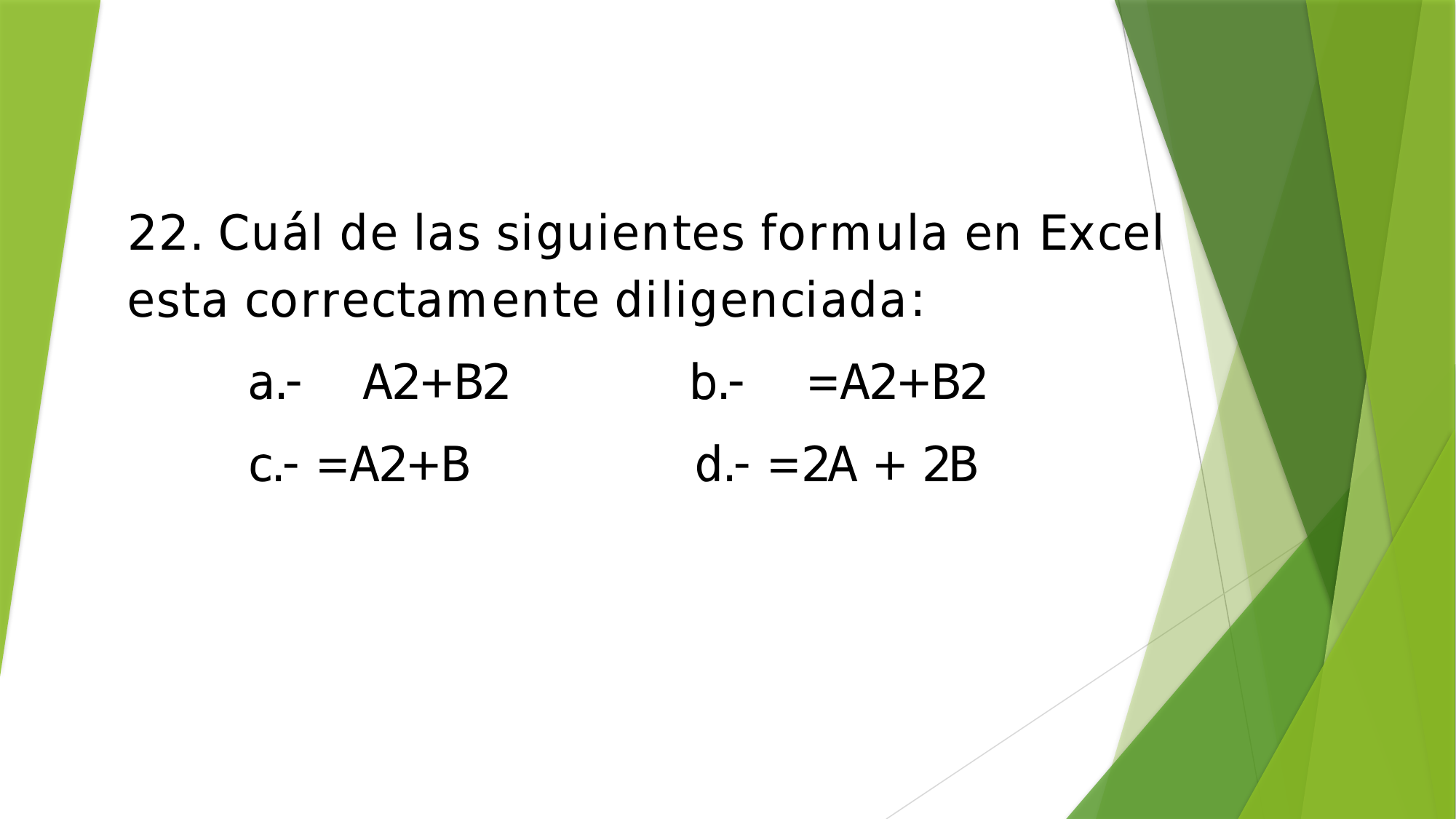

22. Cuál de las siguientes formula en Excel esta correctamente diligenciada:
        a.-    A2+B2            b.-    =A2+B2
        c.- =A2+B               d.- =2A + 2B